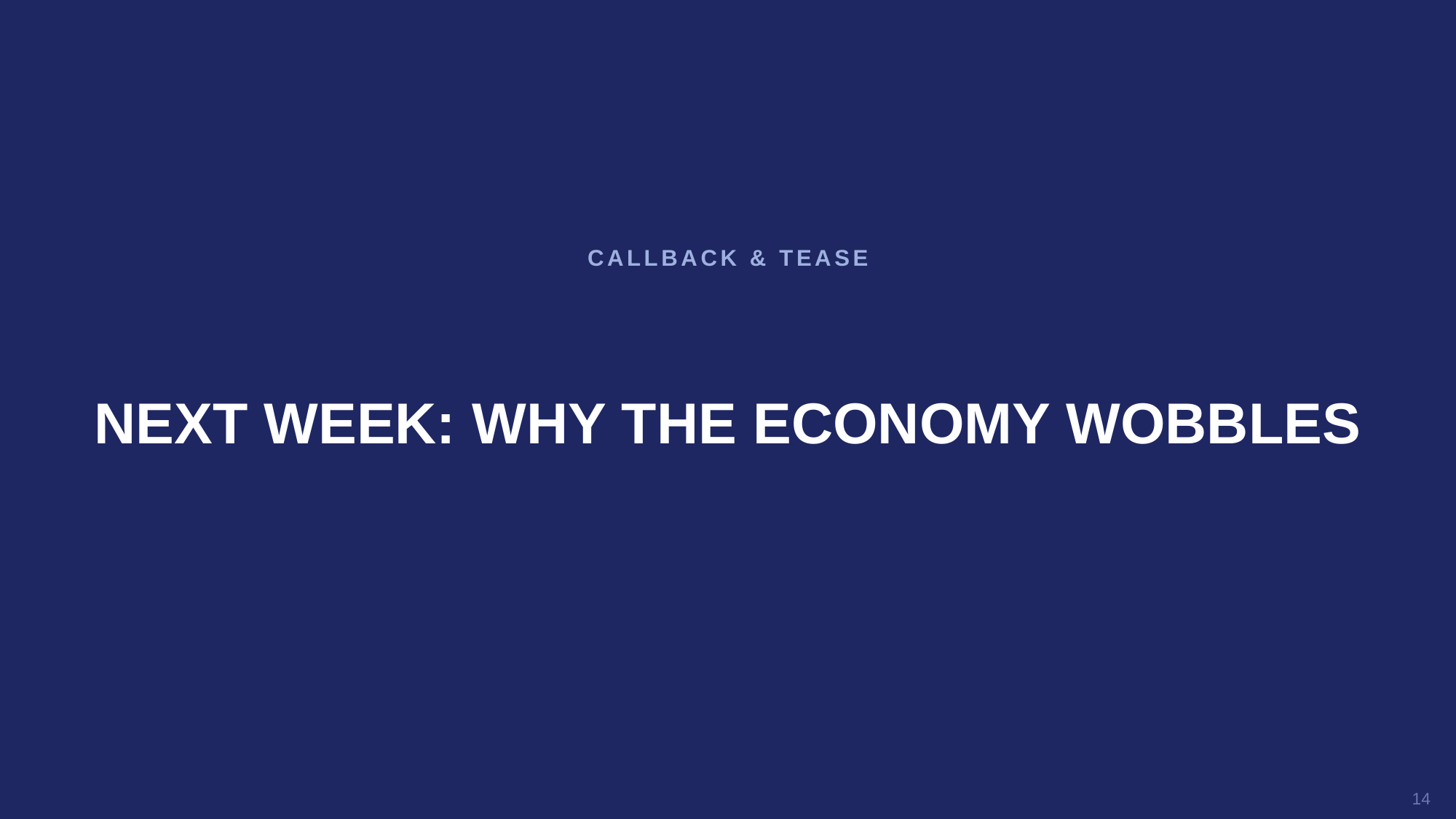

CALLBACK & TEASE
NEXT WEEK: WHY THE ECONOMY WOBBLES
14